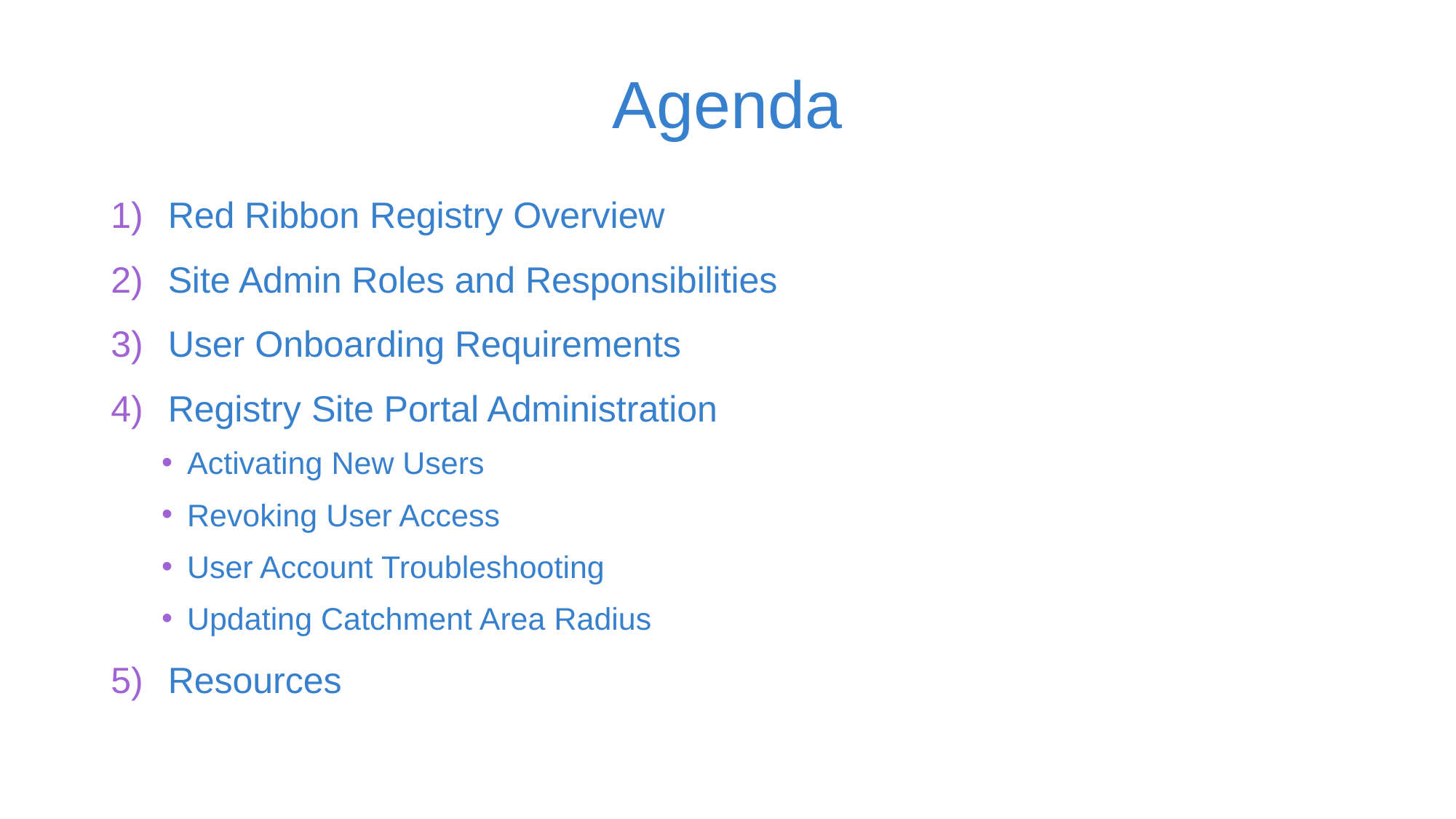

# Agenda
Red Ribbon Registry Overview
Site Admin Roles and Responsibilities
User Onboarding Requirements
Registry Site Portal Administration
Activating New Users
Revoking User Access
User Account Troubleshooting
Updating Catchment Area Radius
Resources